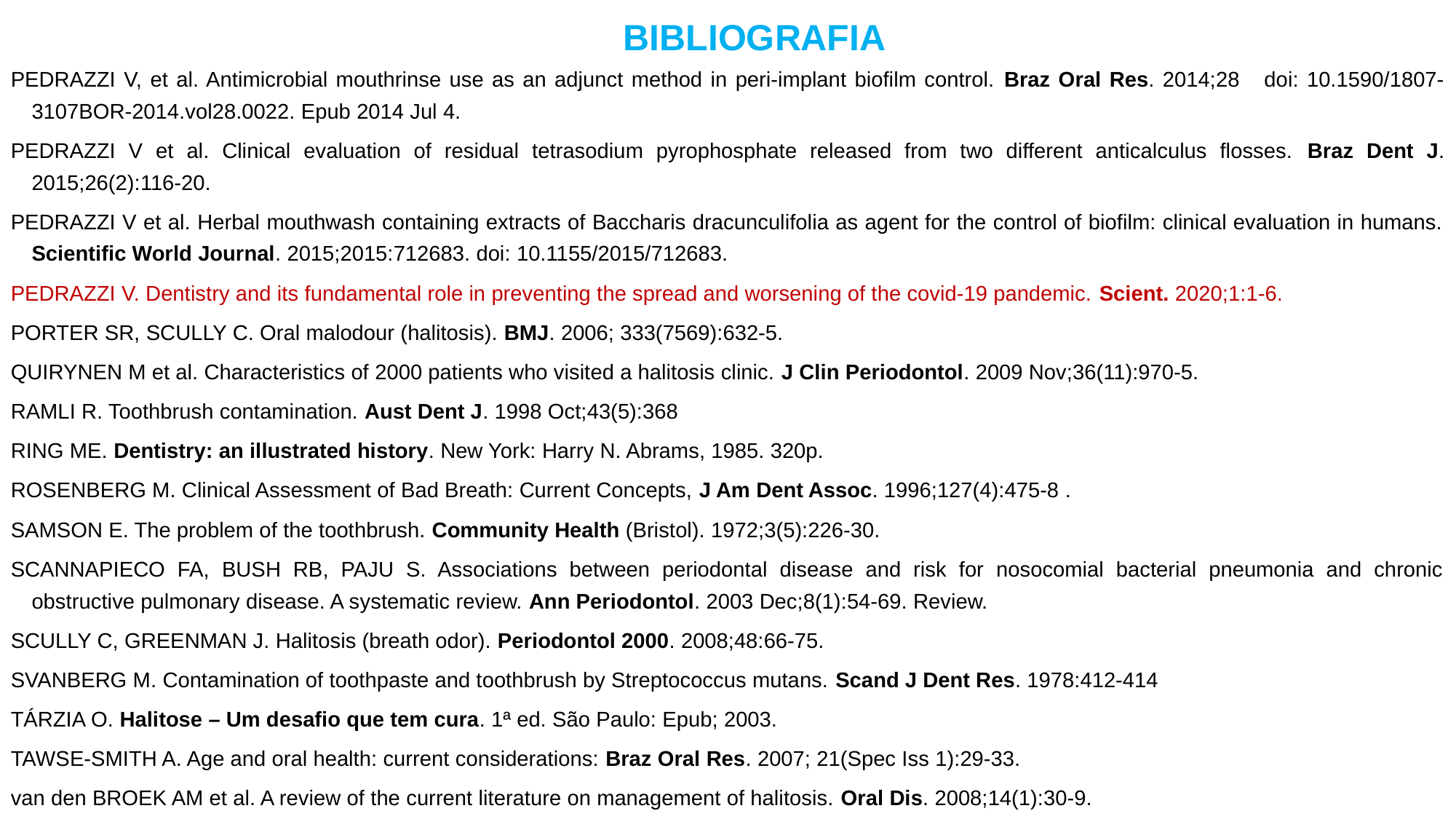

PEDRAZZI V, et al. Antimicrobial mouthrinse use as an adjunct method in peri-implant biofilm control. Braz Oral Res. 2014;28   doi: 10.1590/1807-3107BOR-2014.vol28.0022. Epub 2014 Jul 4.
PEDRAZZI V et al. Clinical evaluation of residual tetrasodium pyrophosphate released from two different anticalculus flosses. Braz Dent J. 2015;26(2):116-20.
PEDRAZZI V et al. Herbal mouthwash containing extracts of Baccharis dracunculifolia as agent for the control of biofilm: clinical evaluation in humans. Scientific World Journal. 2015;2015:712683. doi: 10.1155/2015/712683.
PEDRAZZI V. Dentistry and its fundamental role in preventing the spread and worsening of the covid-19 pandemic. Scient. 2020;1:1-6.
PORTER SR, SCULLY C. Oral malodour (halitosis). BMJ. 2006; 333(7569):632-5.
QUIRYNEN M et al. Characteristics of 2000 patients who visited a halitosis clinic. J Clin Periodontol. 2009 Nov;36(11):970-5.
RAMLI R. Toothbrush contamination. Aust Dent J. 1998 Oct;43(5):368
RING ME. Dentistry: an illustrated history. New York: Harry N. Abrams, 1985. 320p.
ROSENBERG M. Clinical Assessment of Bad Breath: Current Concepts, J Am Dent Assoc. 1996;127(4):475-8 .
SAMSON E. The problem of the toothbrush. Community Health (Bristol). 1972;3(5):226-30.
SCANNAPIECO FA, BUSH RB, PAJU S. Associations between periodontal disease and risk for nosocomial bacterial pneumonia and chronic obstructive pulmonary disease. A systematic review. Ann Periodontol. 2003 Dec;8(1):54-69. Review.
SCULLY C, GREENMAN J. Halitosis (breath odor). Periodontol 2000. 2008;48:66-75.
SVANBERG M. Contamination of toothpaste and toothbrush by Streptococcus mutans. Scand J Dent Res. 1978:412-414
TÁRZIA O. Halitose – Um desafio que tem cura. 1ª ed. São Paulo: Epub; 2003.
TAWSE-SMITH A. Age and oral health: current considerations: Braz Oral Res. 2007; 21(Spec Iss 1):29-33.
van den BROEK AM et al. A review of the current literature on management of halitosis. Oral Dis. 2008;14(1):30-9.
BIBLIOGRAFIA